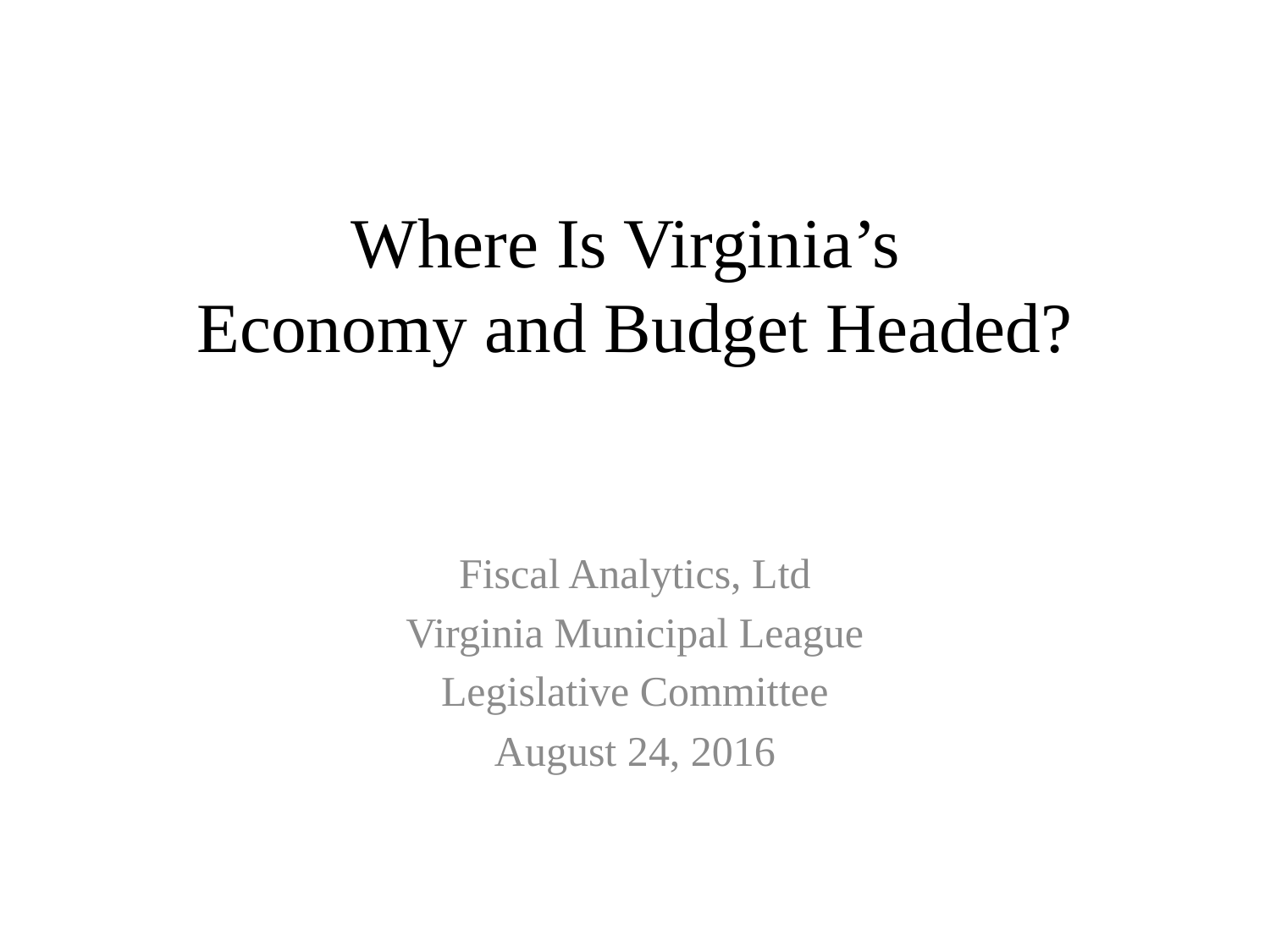

# Where Is Virginia’s Economy and Budget Headed?
Fiscal Analytics, Ltd
Virginia Municipal League
Legislative Committee
August 24, 2016